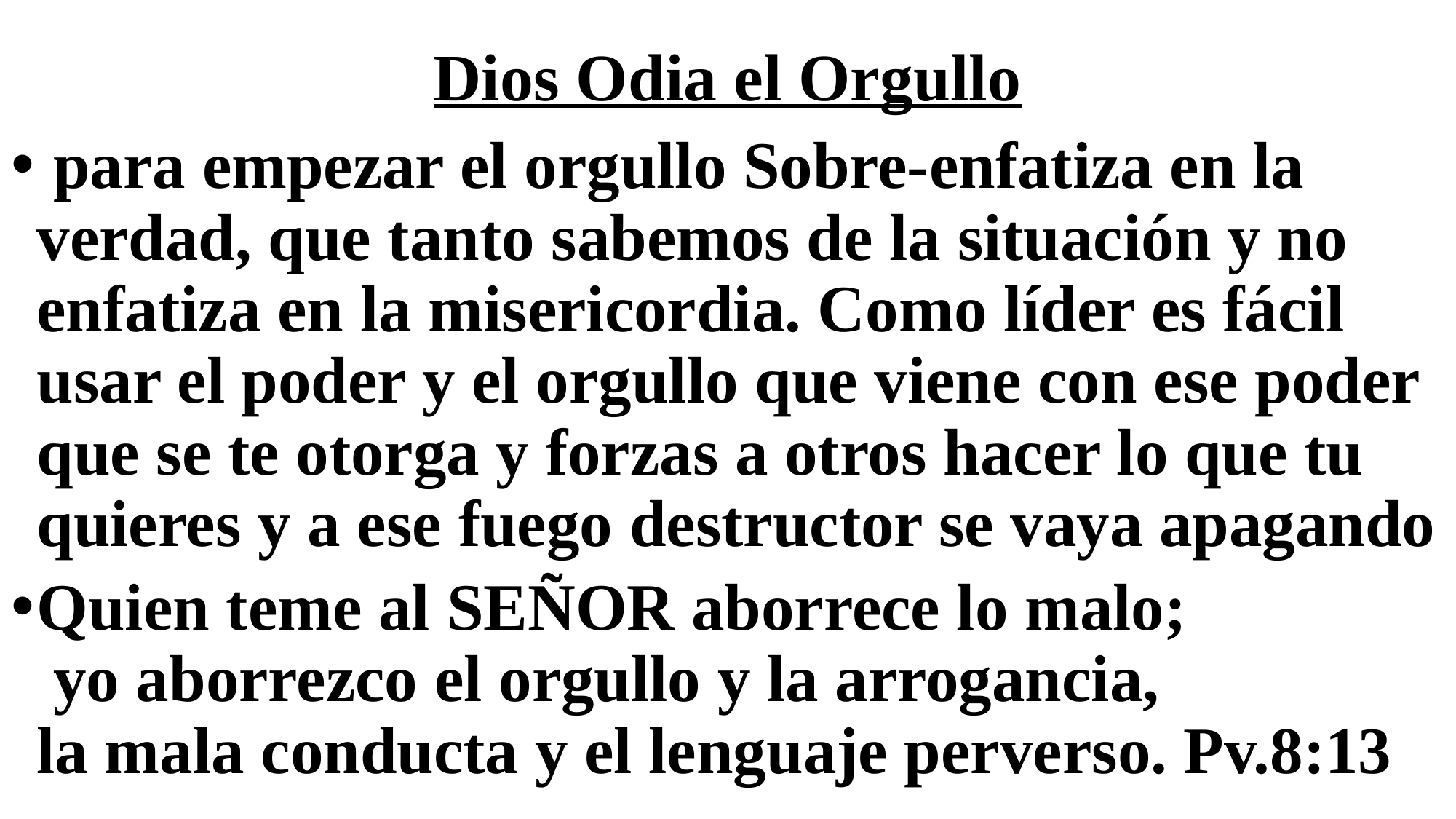

# Dios Odia el Orgullo
 para empezar el orgullo Sobre-enfatiza en la verdad, que tanto sabemos de la situación y no enfatiza en la misericordia. Como líder es fácil usar el poder y el orgullo que viene con ese poder que se te otorga y forzas a otros hacer lo que tu quieres y a ese fuego destructor se vaya apagando
Quien teme al Señor aborrece lo malo;
 yo aborrezco el orgullo y la arrogancia,
la mala conducta y el lenguaje perverso. Pv.8:13